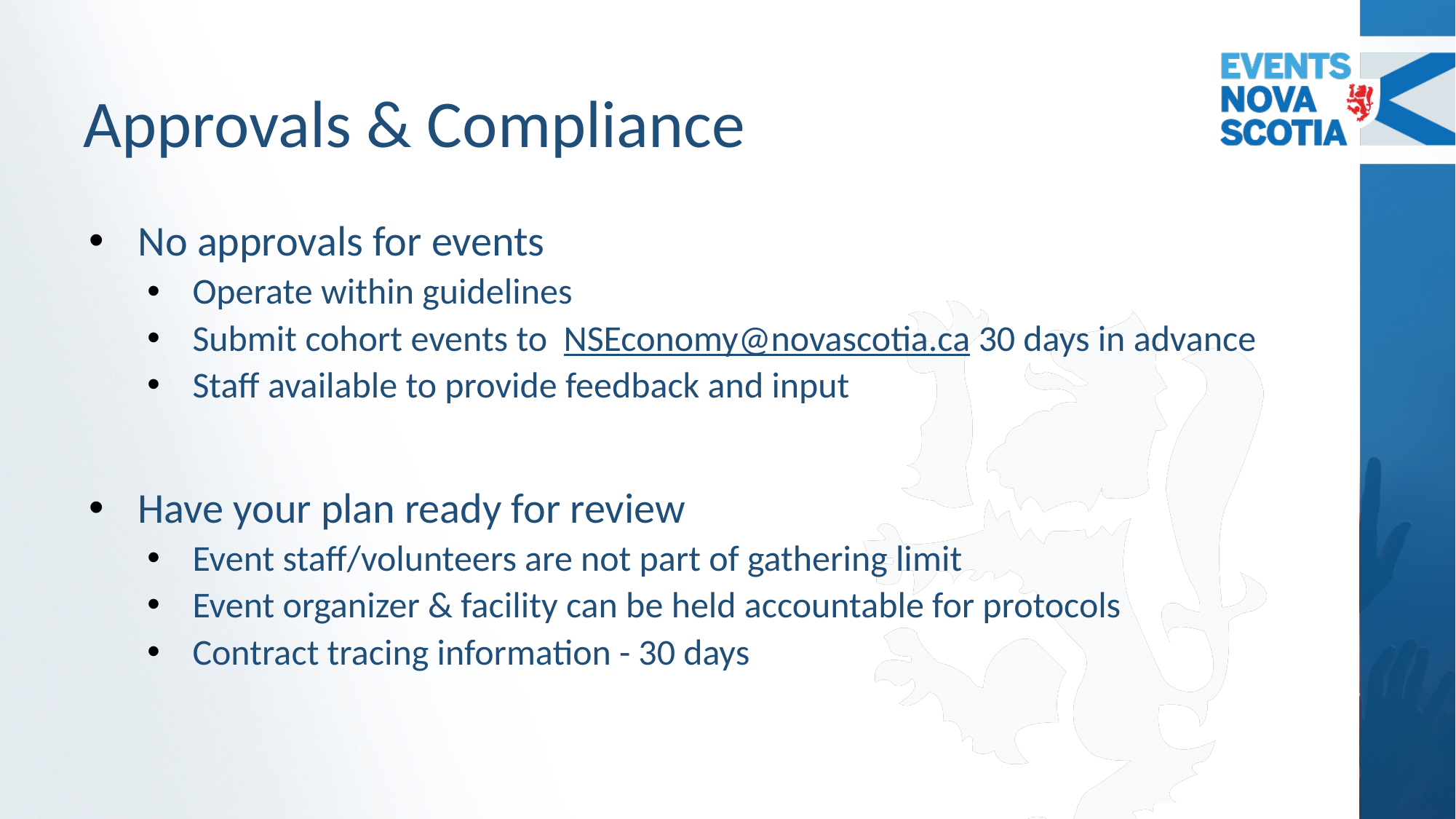

# Approvals & Compliance
No approvals for events
Operate within guidelines
Submit cohort events to  NSEconomy@novascotia.ca 30 days in advance
Staff available to provide feedback and input

Have your plan ready for review
Event staff/volunteers are not part of gathering limit
Event organizer & facility can be held accountable for protocols
Contract tracing information - 30 days